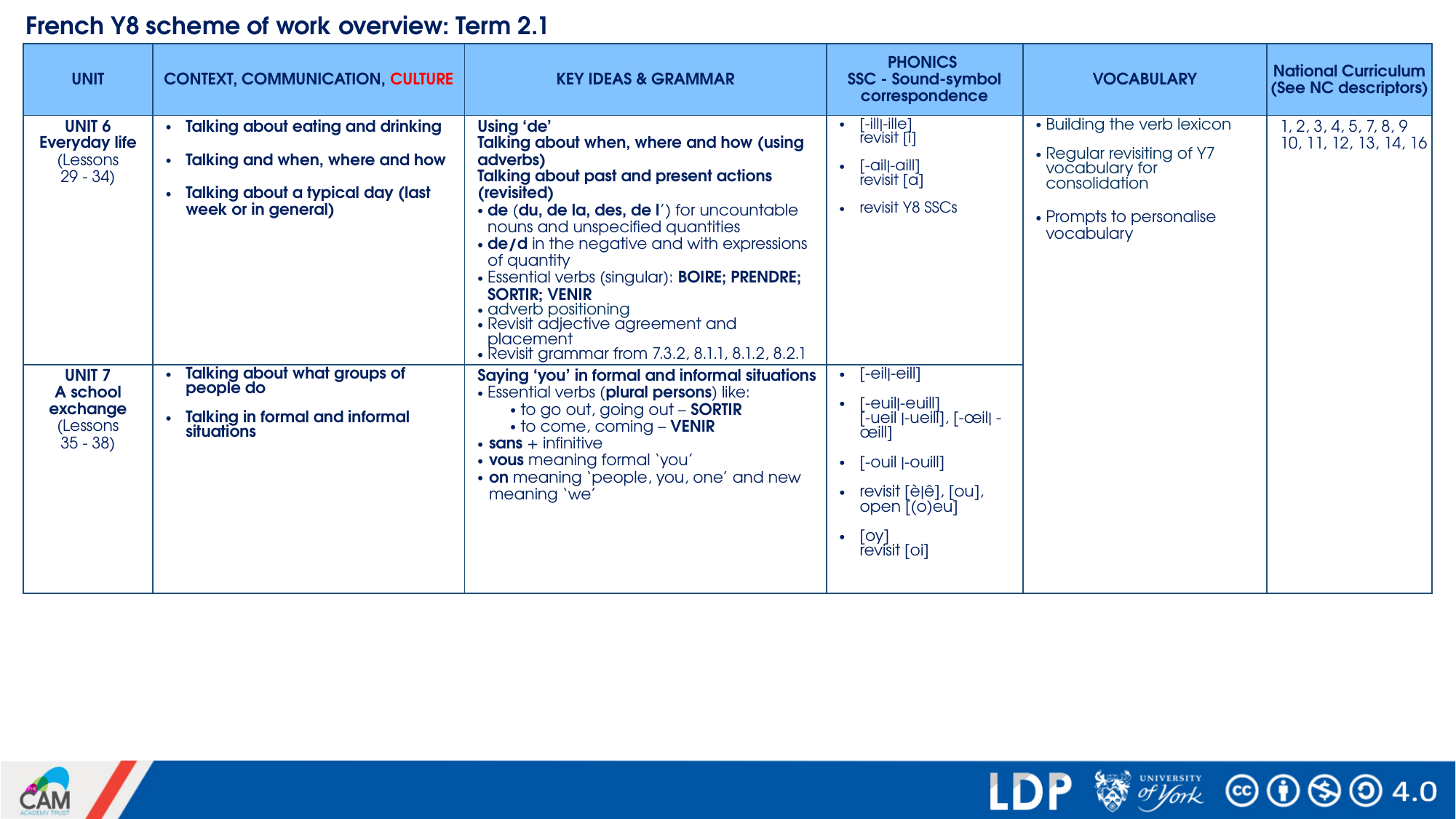

# French Y8 scheme of work overview: Term 2.1
| UNIT | CONTEXT, COMMUNICATION, CULTURE | KEY IDEAS & GRAMMAR | PHONICS SSC - Sound-symbol correspondence | VOCABULARY | National Curriculum (See NC descriptors) |
| --- | --- | --- | --- | --- | --- |
| UNIT 6 Everyday life (Lessons 29 - 34) | Talking about eating and drinking Talking and when, where and how Talking about a typical day (last week or in general) | Using ‘de’ Talking about when, where and how (using adverbs) Talking about past and present actions (revisited) de (du, de la, des, de l’) for uncountable nouns and unspecified quantities de/d in the negative and with expressions of quantity Essential verbs (singular): BOIRE; PRENDRE; SORTIR; VENIR adverb positioning Revisit adjective agreement and placement Revisit grammar from 7.3.2, 8.1.1, 8.1.2, 8.2.1 | [-ill|-ille] revisit [i] [-ail|-aill] revisit [a] revisit Y8 SSCs | Building the verb lexicon Regular revisiting of Y7 vocabulary for consolidation Prompts to personalise vocabulary | 1, 2, 3, 4, 5, 7, 8, 9 10, 11, 12, 13, 14, 16 |
| UNIT 7 A school exchange (Lessons 35 - 38) | Talking about what groups of people do Talking in formal and informal situations | Saying ‘you’ in formal and informal situations Essential verbs (plural persons) like: to go out, going out – SORTIR to come, coming – VENIR sans + infinitive vous meaning formal ‘you’ on meaning ‘people, you, one’ and new meaning ‘we’ | [-eil|-eill] [-euil|-euill] [-ueil |-ueill], [-œil| -œill] [-ouil |-ouill] revisit [è|ê], [ou], open [(o)eu] [oy] revisit [oi] |  |  |